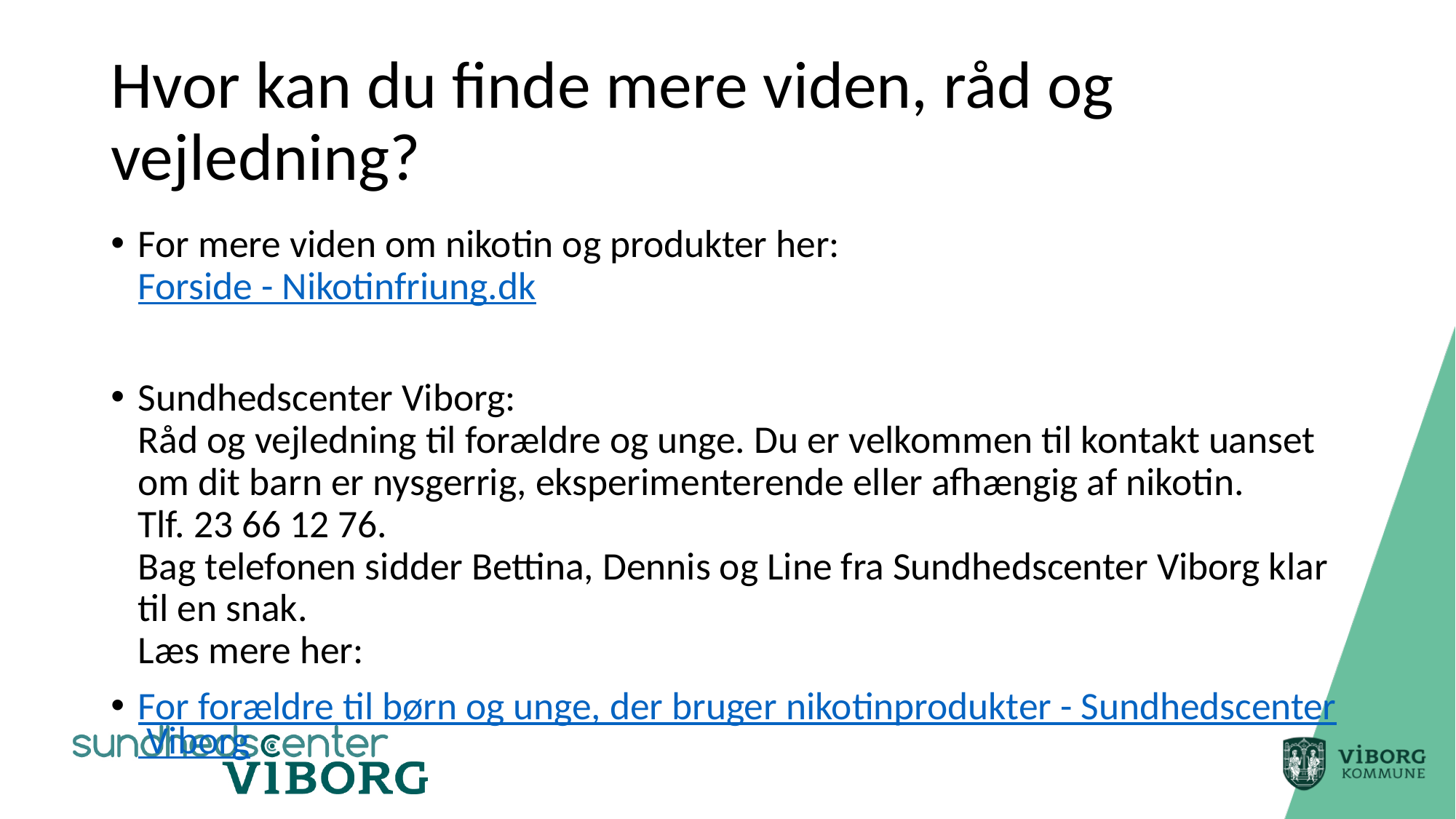

# Hvor kan du finde mere viden, råd og vejledning?
For mere viden om nikotin og produkter her:
Forside - Nikotinfriung.dk

Sundhedscenter Viborg:
Råd og vejledning til forældre og unge. Du er velkommen til kontakt uanset om dit barn er nysgerrig, eksperimenterende eller afhængig af nikotin.
Tlf. 23 66 12 76.
Bag telefonen sidder Bettina, Dennis og Line fra Sundhedscenter Viborg klar til en snak.
Læs mere her:
For forældre til børn og unge, der bruger nikotinprodukter - Sundhedscenter Viborg